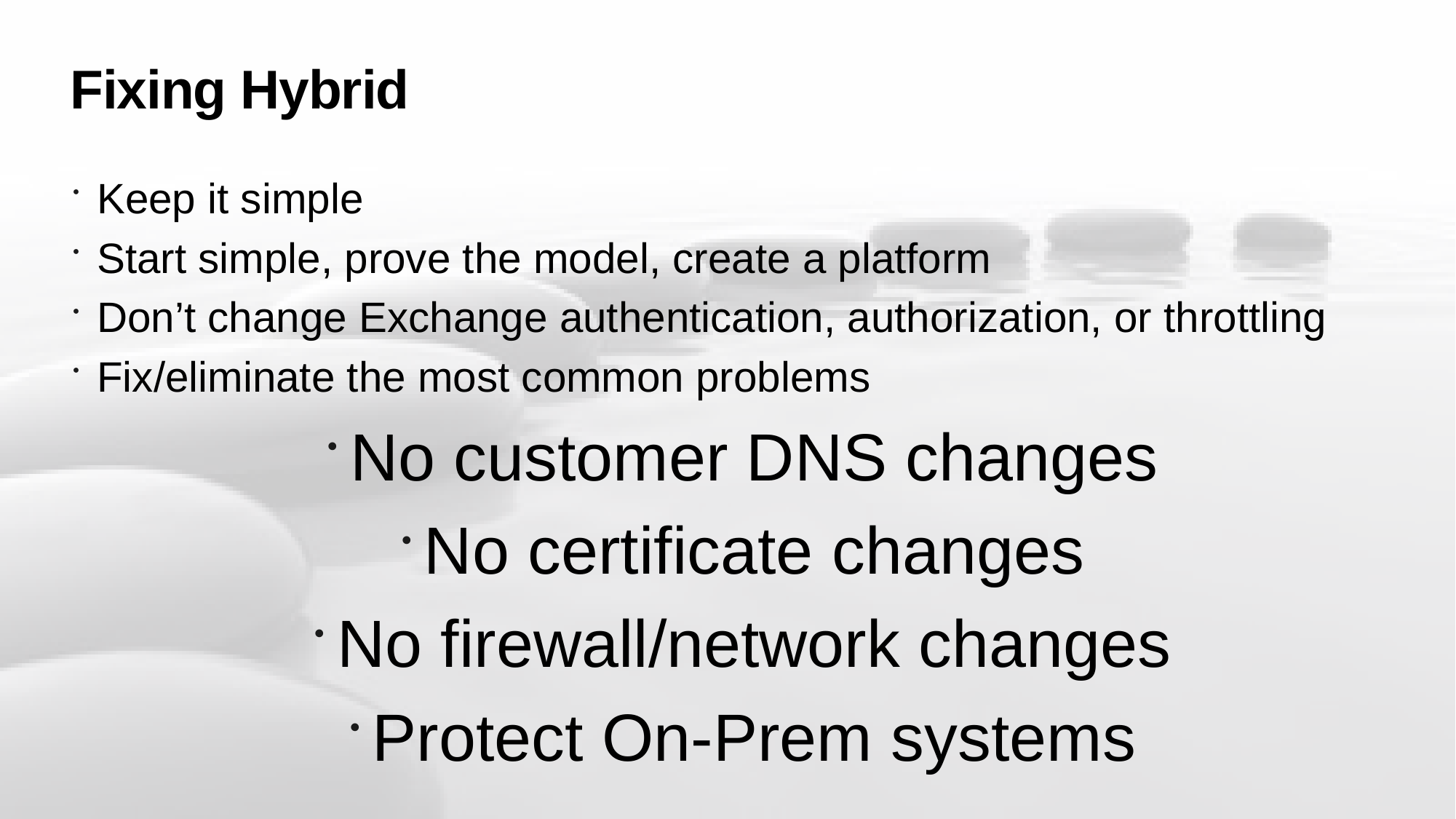

# Fixing Hybrid
Keep it simple
Start simple, prove the model, create a platform
Don’t change Exchange authentication, authorization, or throttling
Fix/eliminate the most common problems
No customer DNS changes
No certificate changes
No firewall/network changes
Protect On-Prem systems